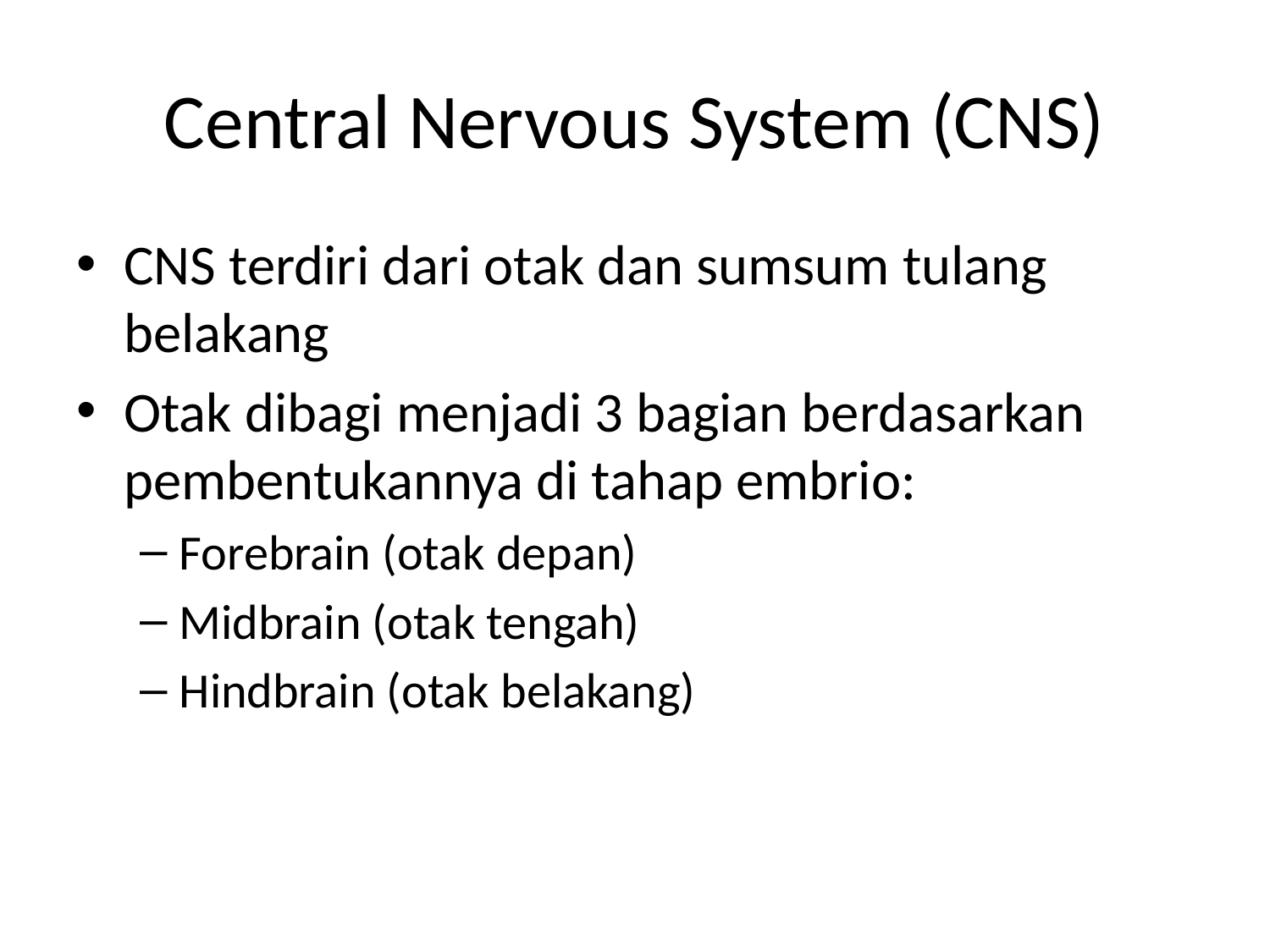

# Central Nervous System (CNS)
CNS terdiri dari otak dan sumsum tulang belakang
Otak dibagi menjadi 3 bagian berdasarkan pembentukannya di tahap embrio:
Forebrain (otak depan)
Midbrain (otak tengah)
Hindbrain (otak belakang)